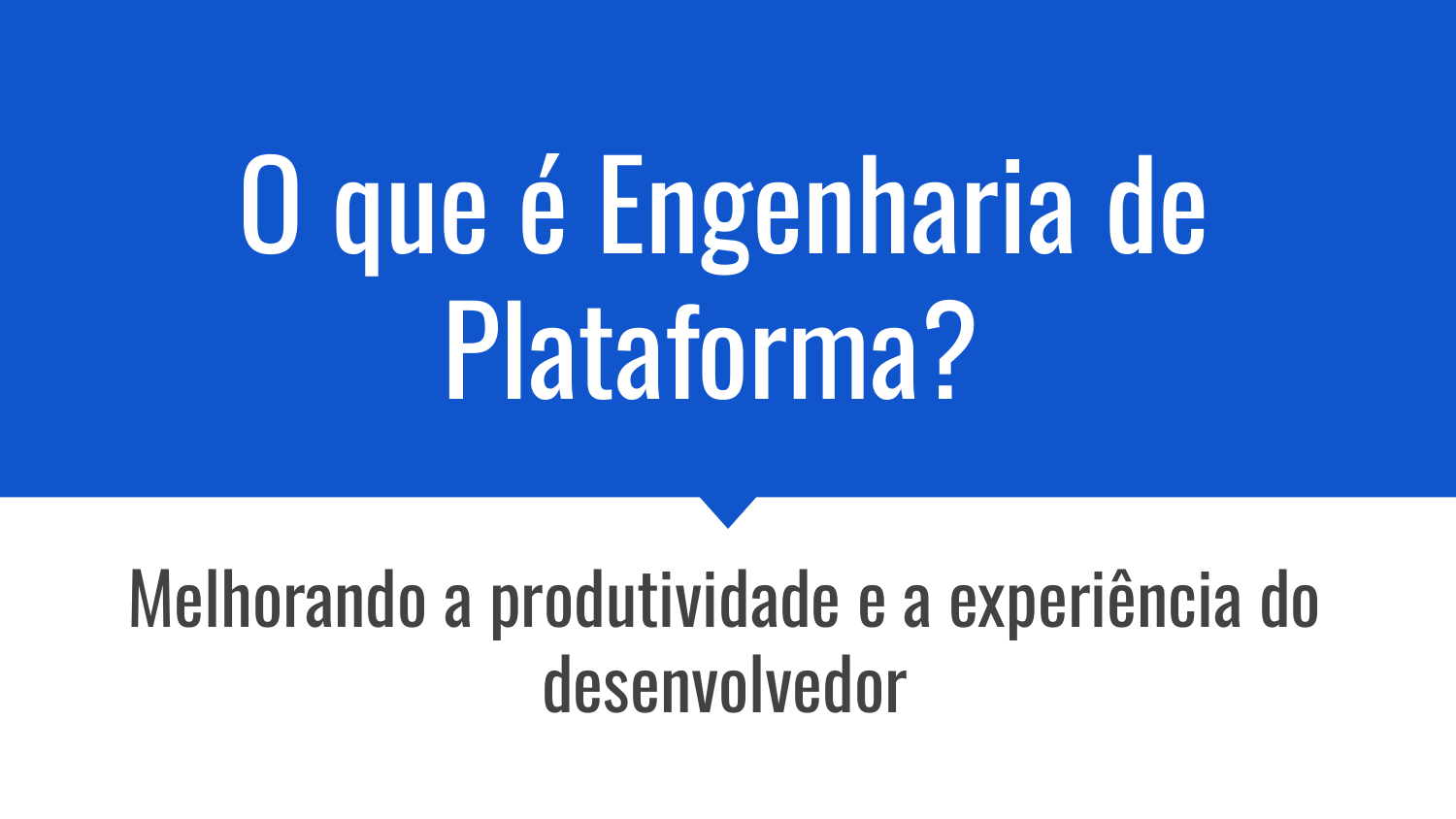

# O que é Engenharia de Plataforma?
Melhorando a produtividade e a experiência do desenvolvedor